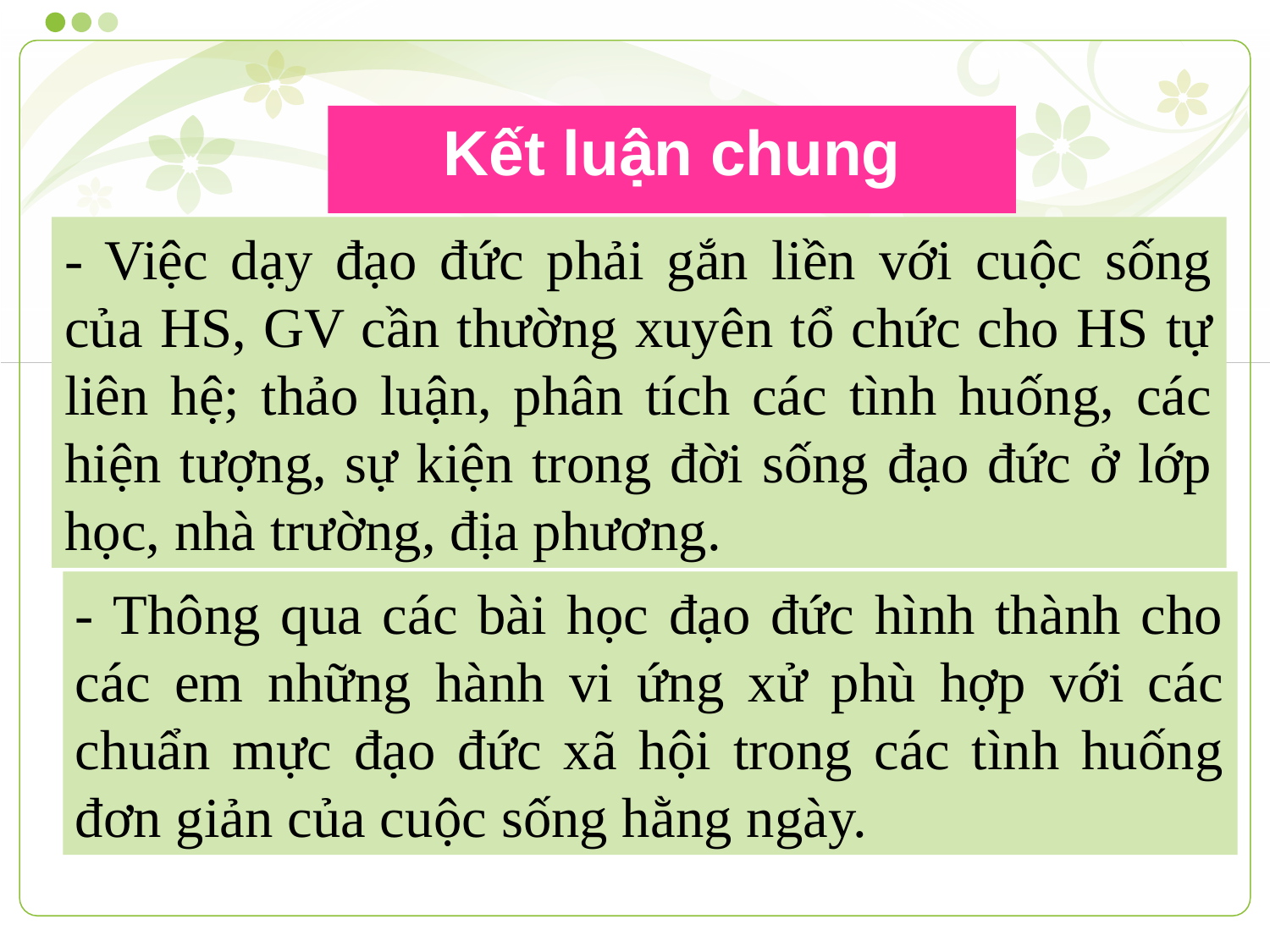

Kết luận chung
- Việc dạy đạo đức phải gắn liền với cuộc sống của HS, GV cần thường xuyên tổ chức cho HS tự liên hệ; thảo luận, phân tích các tình huống, các hiện tượng, sự kiện trong đời sống đạo đức ở lớp học, nhà trường, địa phương.
- Thông qua các bài học đạo đức hình thành cho các em những hành vi ứng xử phù hợp với các chuẩn mực đạo đức xã hội trong các tình huống đơn giản của cuộc sống hằng ngày.